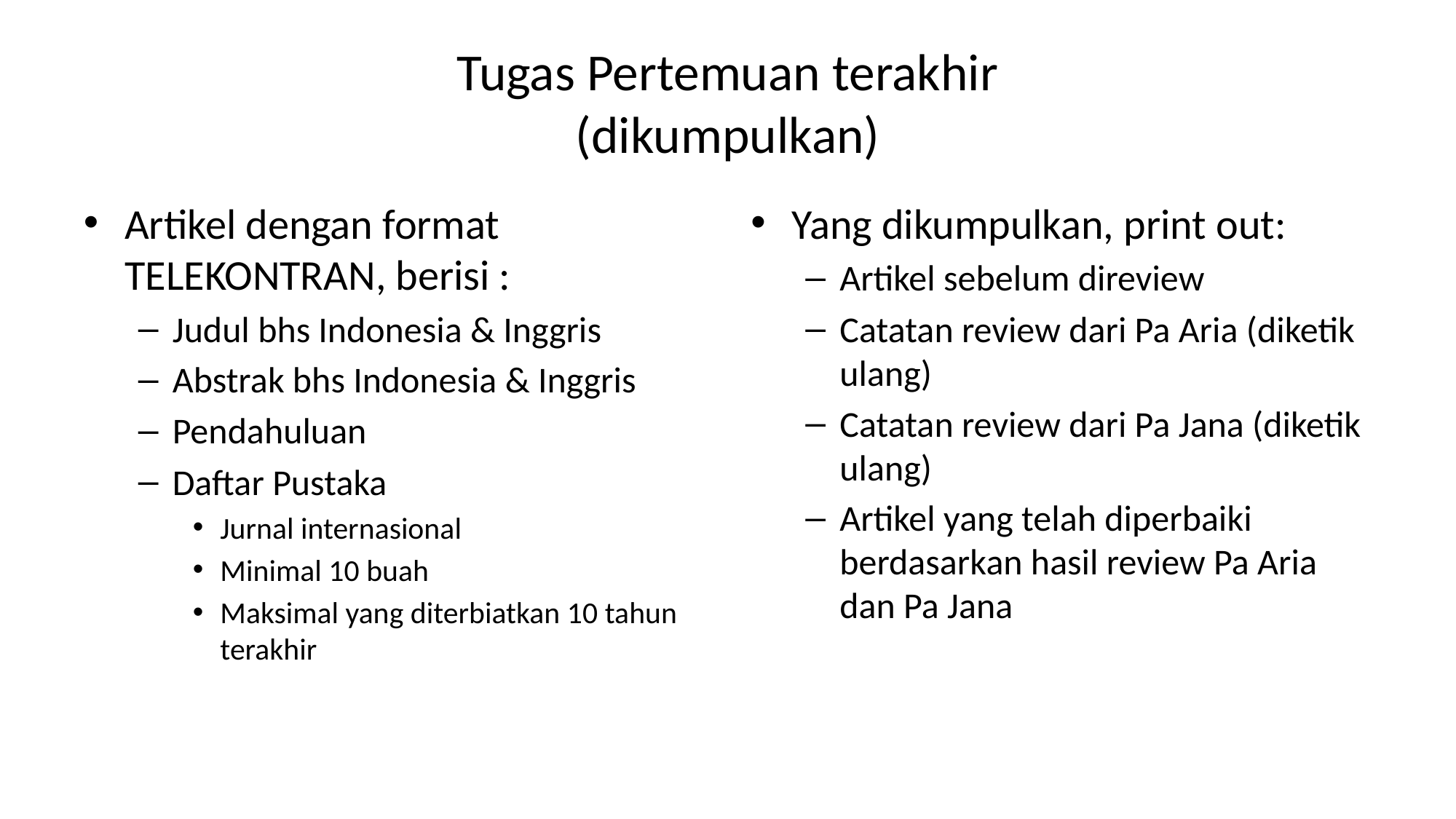

# Tugas Pertemuan terakhir (dikumpulkan)
Artikel dengan format TELEKONTRAN, berisi :
Judul bhs Indonesia & Inggris
Abstrak bhs Indonesia & Inggris
Pendahuluan
Daftar Pustaka
Jurnal internasional
Minimal 10 buah
Maksimal yang diterbiatkan 10 tahun terakhir
Yang dikumpulkan, print out:
Artikel sebelum direview
Catatan review dari Pa Aria (diketik ulang)
Catatan review dari Pa Jana (diketik ulang)
Artikel yang telah diperbaiki berdasarkan hasil review Pa Aria dan Pa Jana